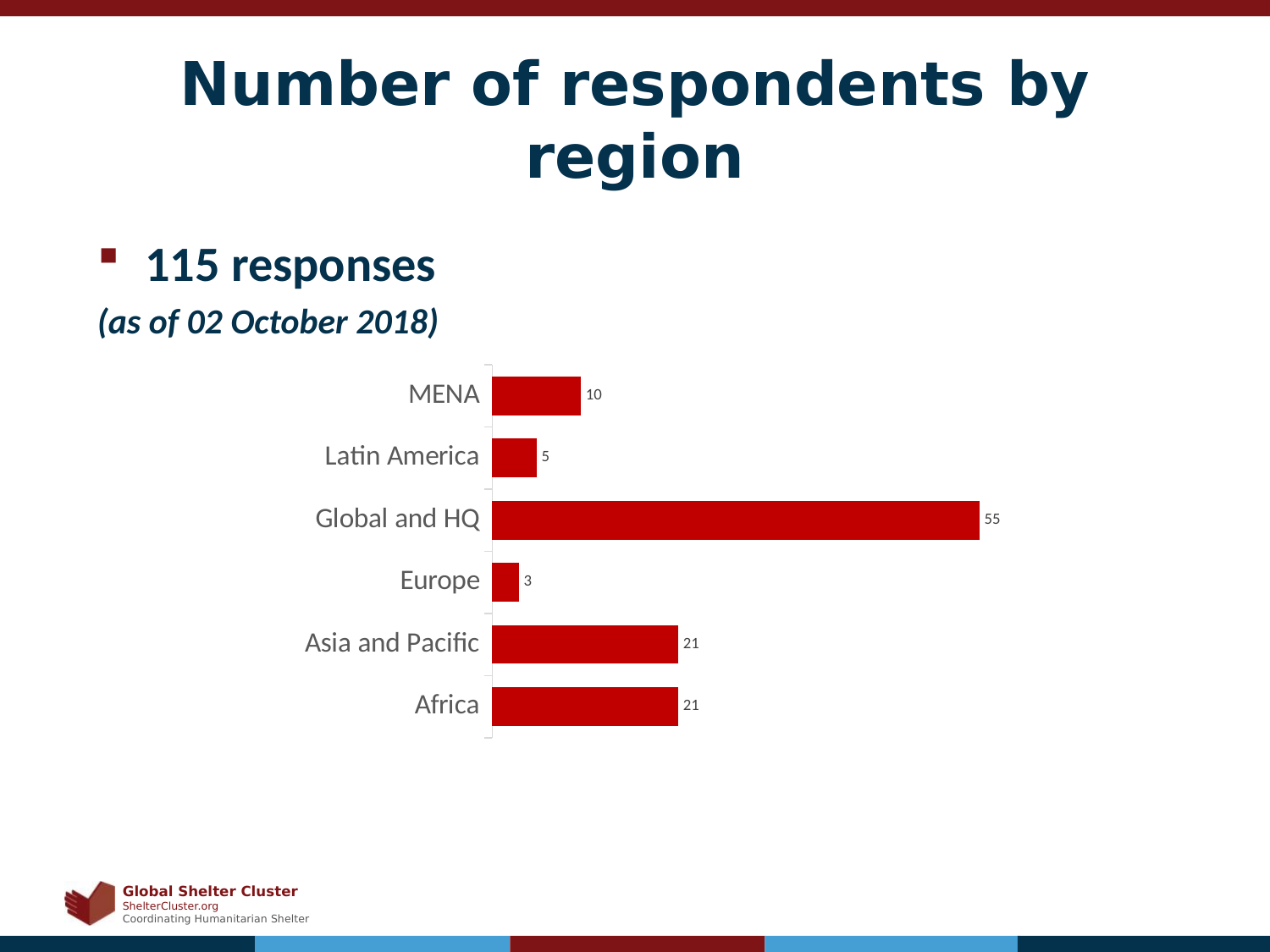

# Number of respondents by region

115 responses
(as of 02 October 2018)

### Chart

| Category | Total |
|---|---|
| Africa | 21.0 |
| Asia and Pacific | 21.0 |
| Europe | 3.0 |
| Global and HQ | 55.0 |
| Latin America | 5.0 |
| MENA | 10.0 |